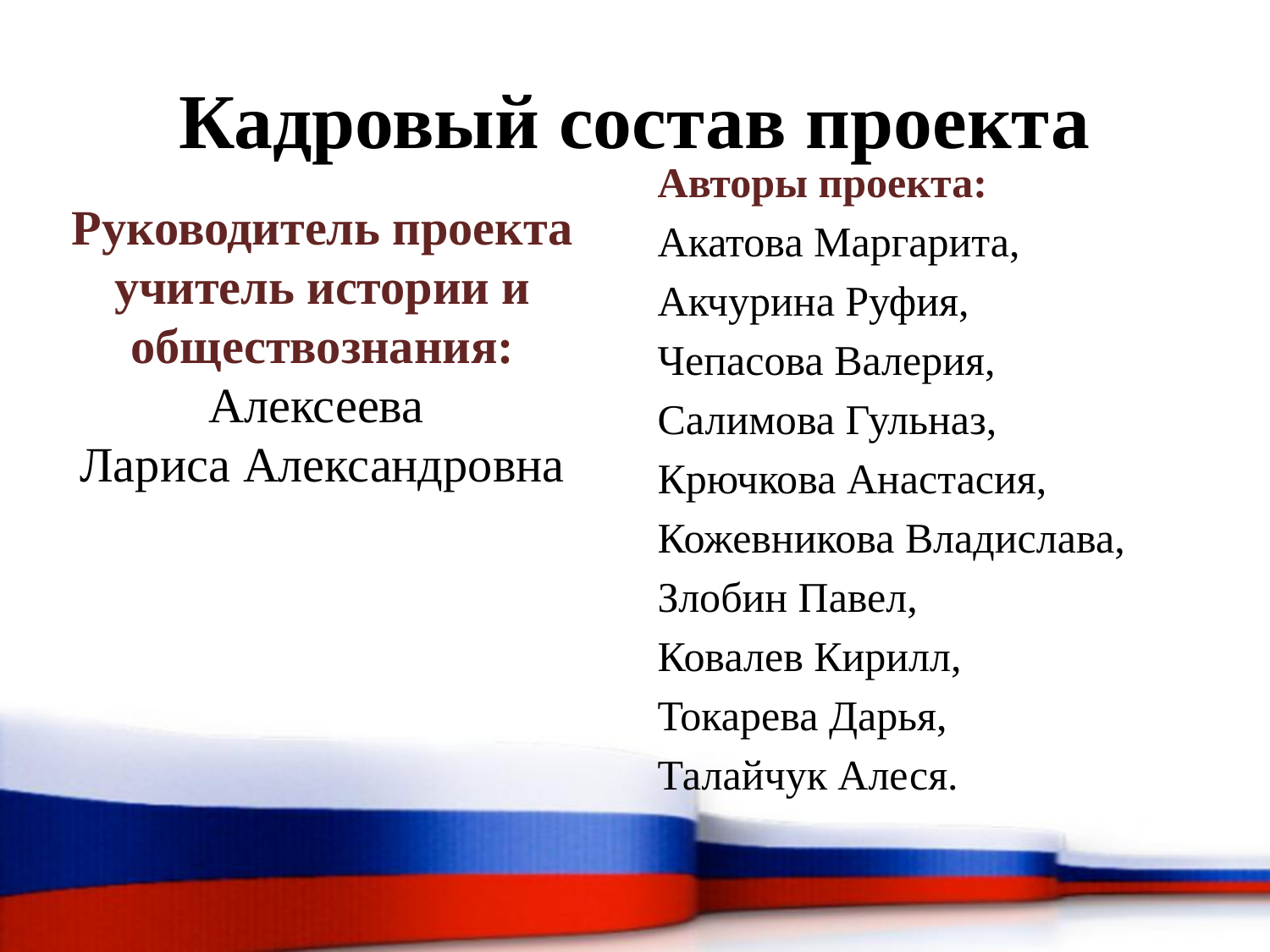

# Кадровый состав проекта

Руководитель проекта учитель истории и обществознания:
Алексеева
Лариса Александровна
Авторы проекта:
Акатова Маргарита,
Акчурина Руфия,
Чепасова Валерия,
Салимова Гульназ,
Крючкова Анастасия,
Кожевникова Владислава,
Злобин Павел,
Ковалев Кирилл,
Токарева Дарья,
Талайчук Алеся.